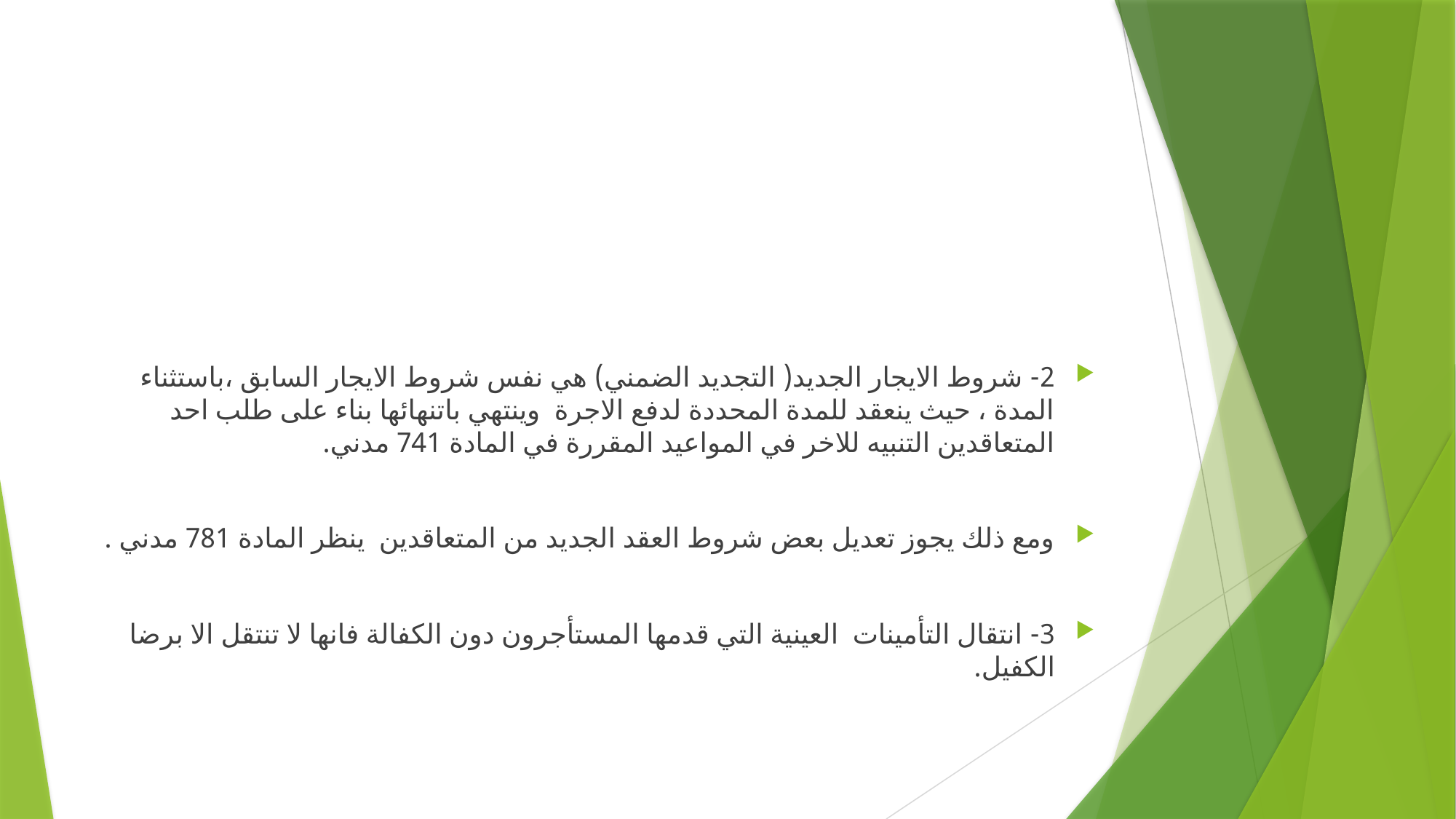

#

2- شروط الايجار الجديد( التجديد الضمني) هي نفس شروط الايجار السابق ،باستثناء المدة ، حيث ينعقد للمدة المحددة لدفع الاجرة  وينتهي باتنهائها بناء على طلب احد المتعاقدين التنبيه للاخر في المواعيد المقررة في المادة 741 مدني.

ومع ذلك يجوز تعديل بعض شروط العقد الجديد من المتعاقدين  ينظر المادة 781 مدني .

3- انتقال التأمينات  العينية التي قدمها المستأجرون دون الكفالة فانها لا تنتقل الا برضا الكفيل.